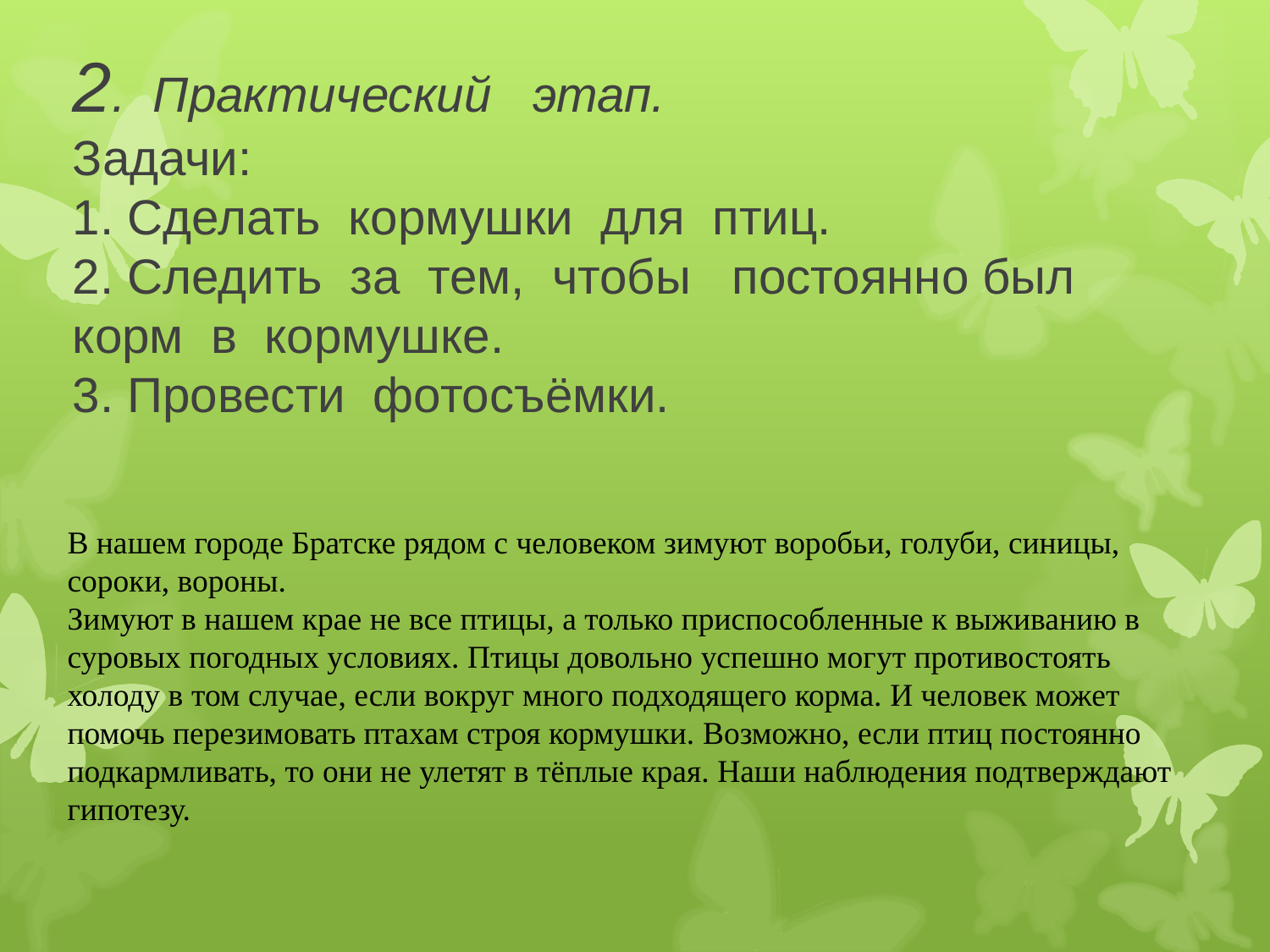

# 2.  Практический   этап. Задачи: 1. Сделать  кормушки  для  птиц. 2. Следить  за  тем,  чтобы   постоянно был  корм  в  кормушке. 3. Провести  фотосъёмки.
В нашем городе Братске рядом с человеком зимуют воробьи, голуби, синицы, сороки, вороны.
Зимуют в нашем крае не все птицы, а только приспособленные к выживанию в суровых погодных условиях. Птицы довольно успешно могут противостоять холоду в том случае, если вокруг много подходящего корма. И человек может помочь перезимовать птахам строя кормушки. Возможно, если птиц постоянно подкармливать, то они не улетят в тёплые края. Наши наблюдения подтверждают гипотезу.